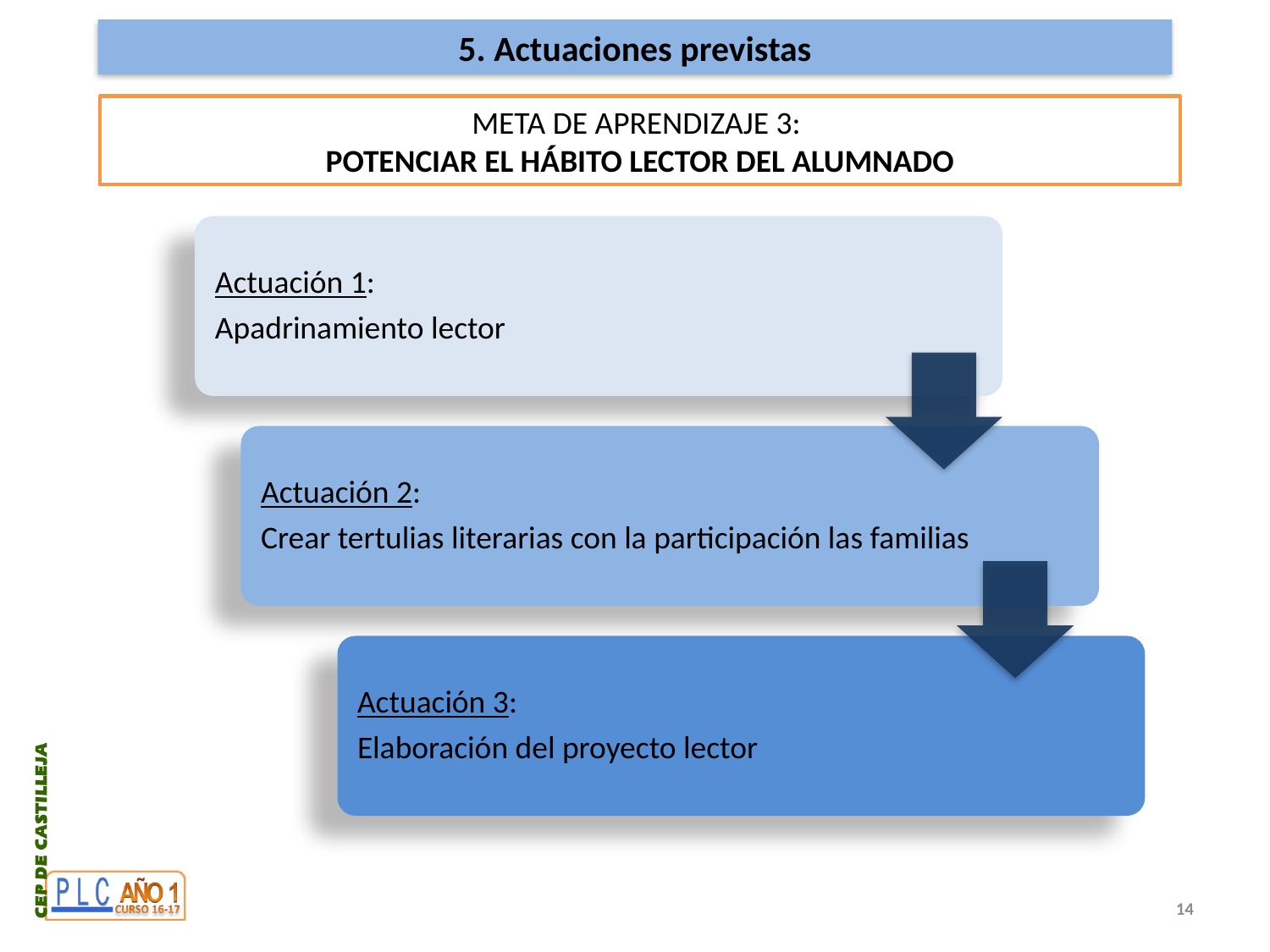

5. Actuaciones previstas
META DE APRENDIZAJE 3:
POTENCIAR EL HÁBITO LECTOR DEL ALUMNADO
Actuación 1:
Apadrinamiento lector
Actuación 2:
Crear tertulias literarias con la participación las familias
Actuación 3:
Elaboración del proyecto lector

14